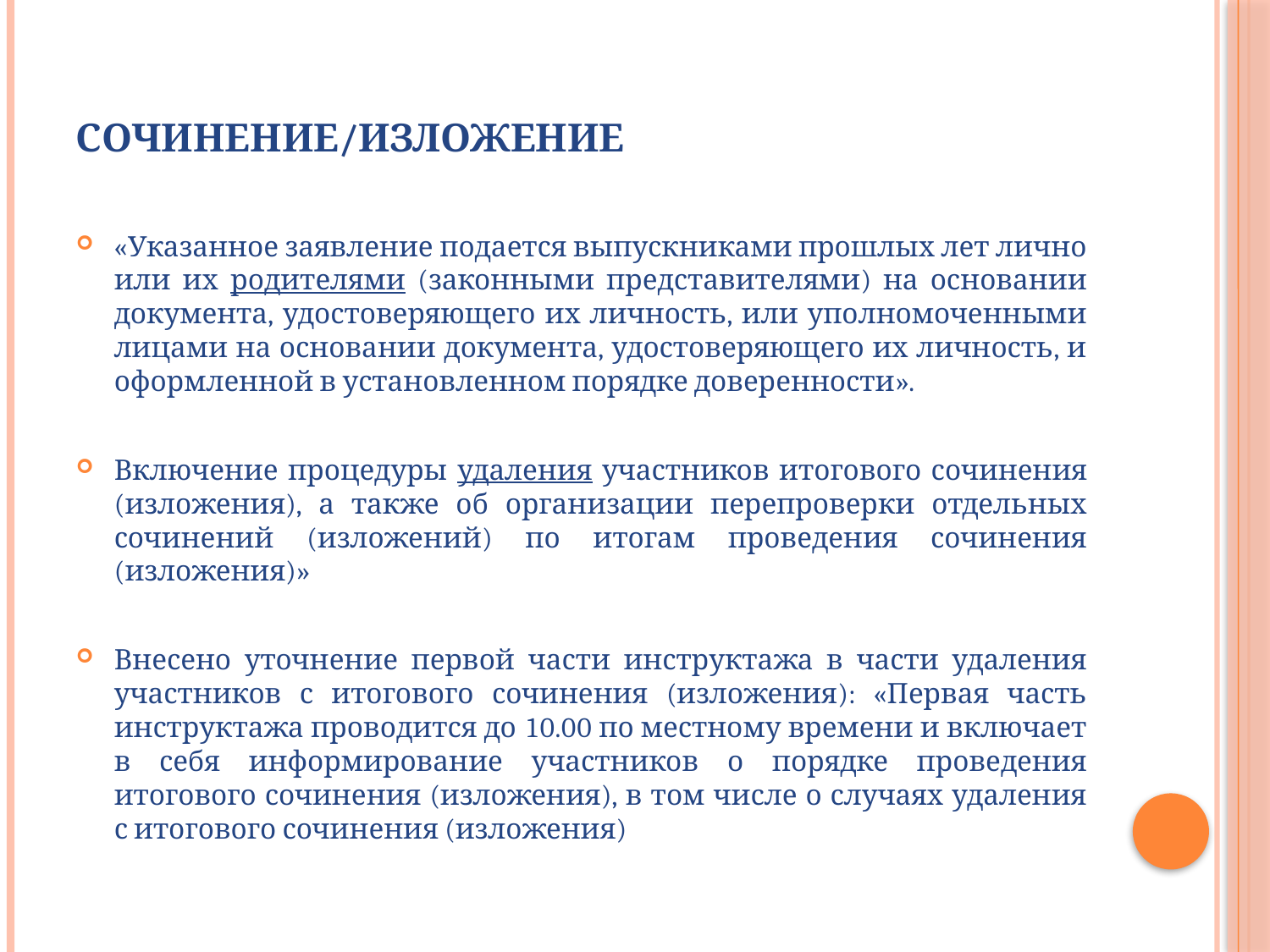

# Сочинение/изложение
«Указанное заявление подается выпускниками прошлых лет лично или их родителями (законными представителями) на основании документа, удостоверяющего их личность, или уполномоченными лицами на основании документа, удостоверяющего их личность, и оформленной в установленном порядке доверенности».

Включение процедуры удаления участников итогового сочинения (изложения), а также об организации перепроверки отдельных сочинений (изложений) по итогам проведения сочинения (изложения)»

Внесено уточнение первой части инструктажа в части удаления участников с итогового сочинения (изложения): «Первая часть инструктажа проводится до 10.00 по местному времени и включает в себя информирование участников о порядке проведения итогового сочинения (изложения), в том числе о случаях удаления с итогового сочинения (изложения)